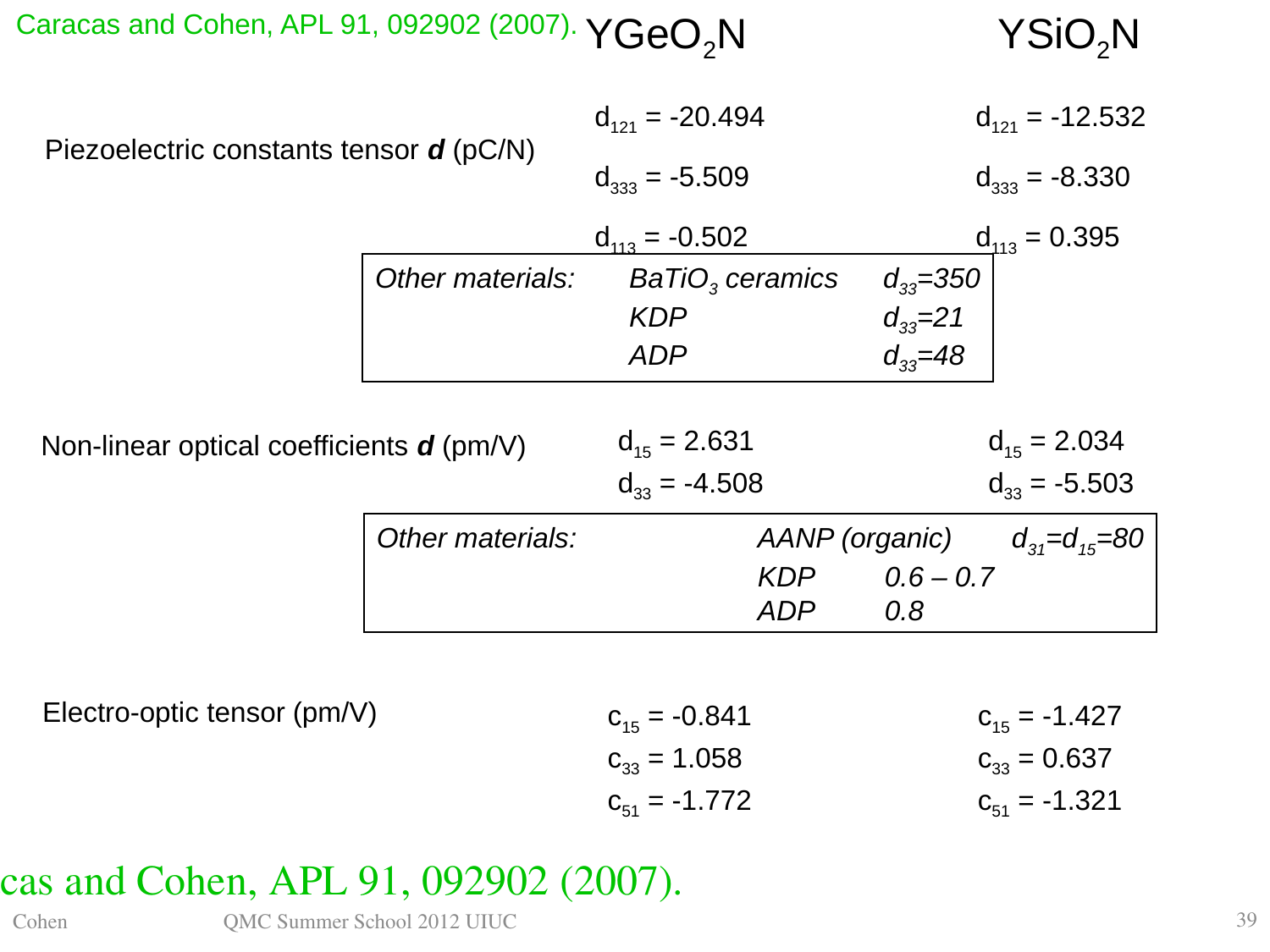

Caracas and Cohen, APL 91, 092902 (2007).
YGeO2N
YSiO2N
d121 = -20.494
d333 = -5.509
d113 = -0.502
d121 = -12.532
d333 = -8.330
d113 = 0.395
Piezoelectric constants tensor d (pC/N)
Other materials: 	BaTiO3 ceramics 	d33=350
		KDP		d33=21
		ADP		d33=48
d15 = 2.631
d33 = -4.508
d15 = 2.034
d33 = -5.503
Non-linear optical coefficients d (pm/V)
Other materials: 		AANP (organic)	d31=d15=80
			KDP	0.6 – 0.7
	 		ADP	0.8
Electro-optic tensor (pm/V)
c15 = -0.841
c33 = 1.058
c51 = -1.772
c15 = -1.427
c33 = 0.637
c51 = -1.321
Caracas and Cohen, APL 91, 092902 (2007).
Cohen
QMC Summer School 2012 UIUC
39